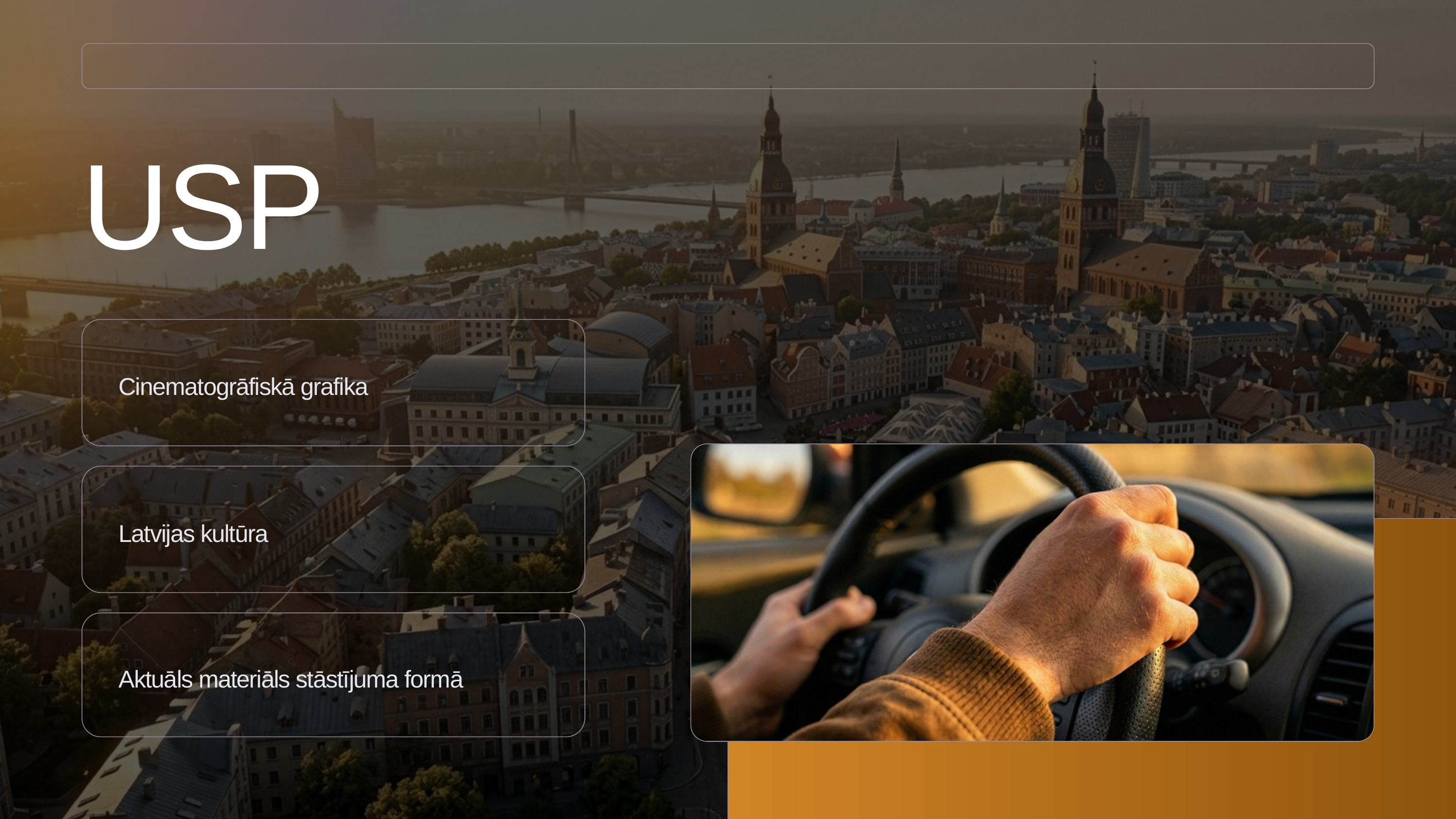

USP

Cinematogrāfiskā grafika

Latvijas kultūra

Aktuāls materiāls stāstījuma formā